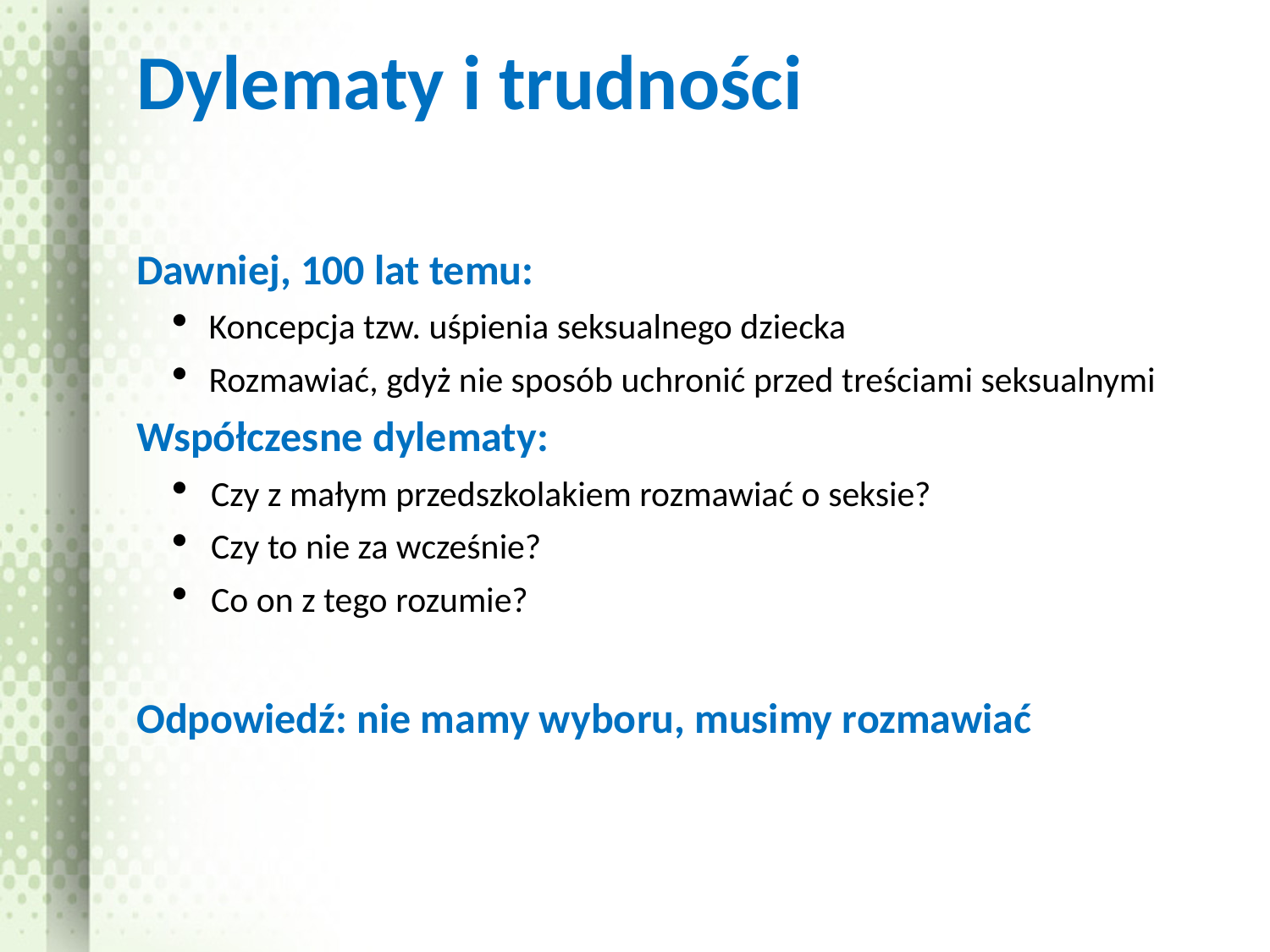

# Dylematy i trudności
Dawniej, 100 lat temu:
Koncepcja tzw. uśpienia seksualnego dziecka
Rozmawiać, gdyż nie sposób uchronić przed treściami seksualnymi
Współczesne dylematy:
Czy z małym przedszkolakiem rozmawiać o seksie?
Czy to nie za wcześnie?
Co on z tego rozumie?

Odpowiedź: nie mamy wyboru, musimy rozmawiać